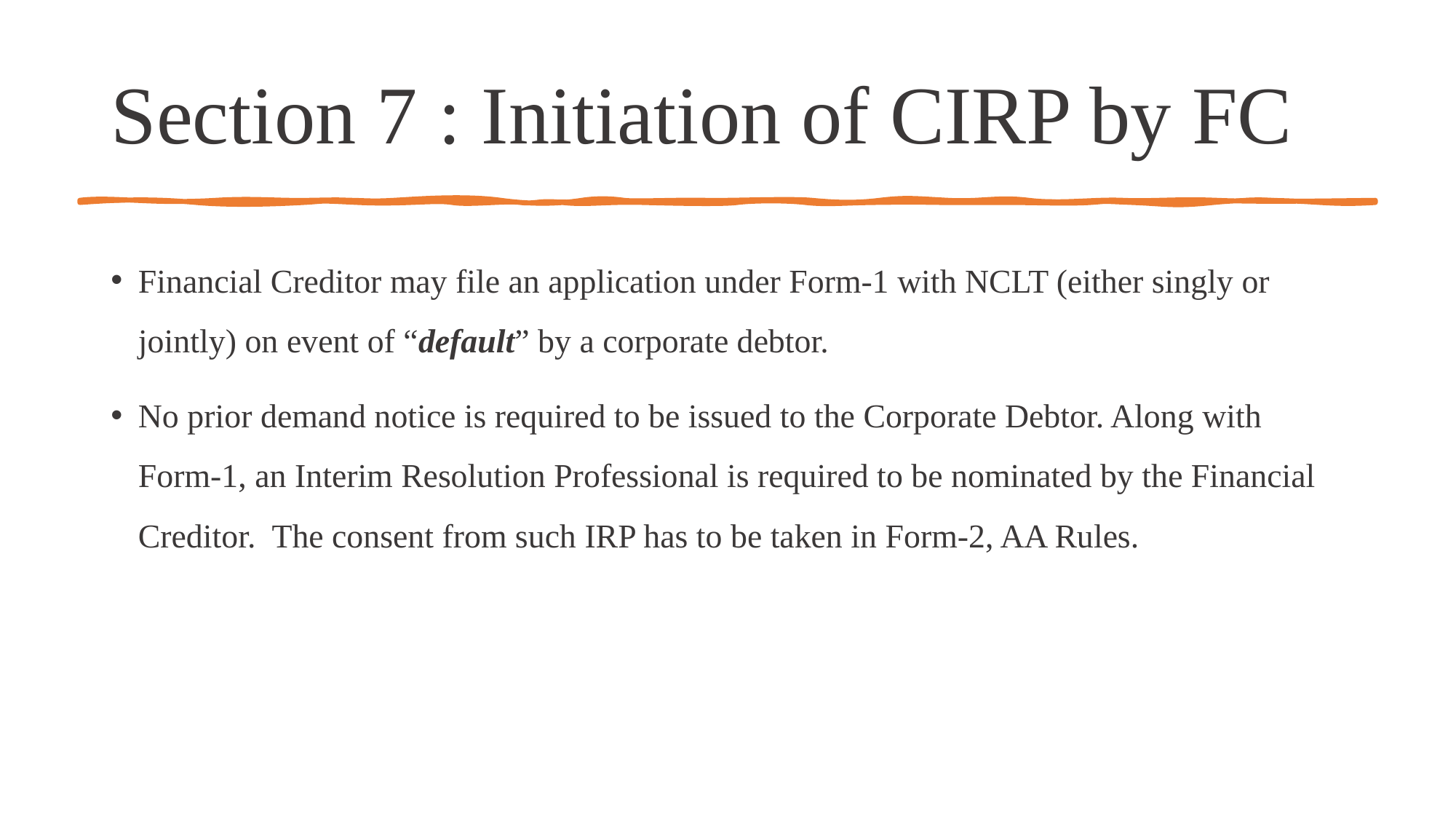

# Section 7 : Initiation of CIRP by FC

Financial Creditor may file an application under Form-1 with NCLT (either singly or jointly) on event of “default” by a corporate debtor.
No prior demand notice is required to be issued to the Corporate Debtor. Along with Form-1, an Interim Resolution Professional is required to be nominated by the Financial Creditor.  The consent from such IRP has to be taken in Form-2, AA Rules.